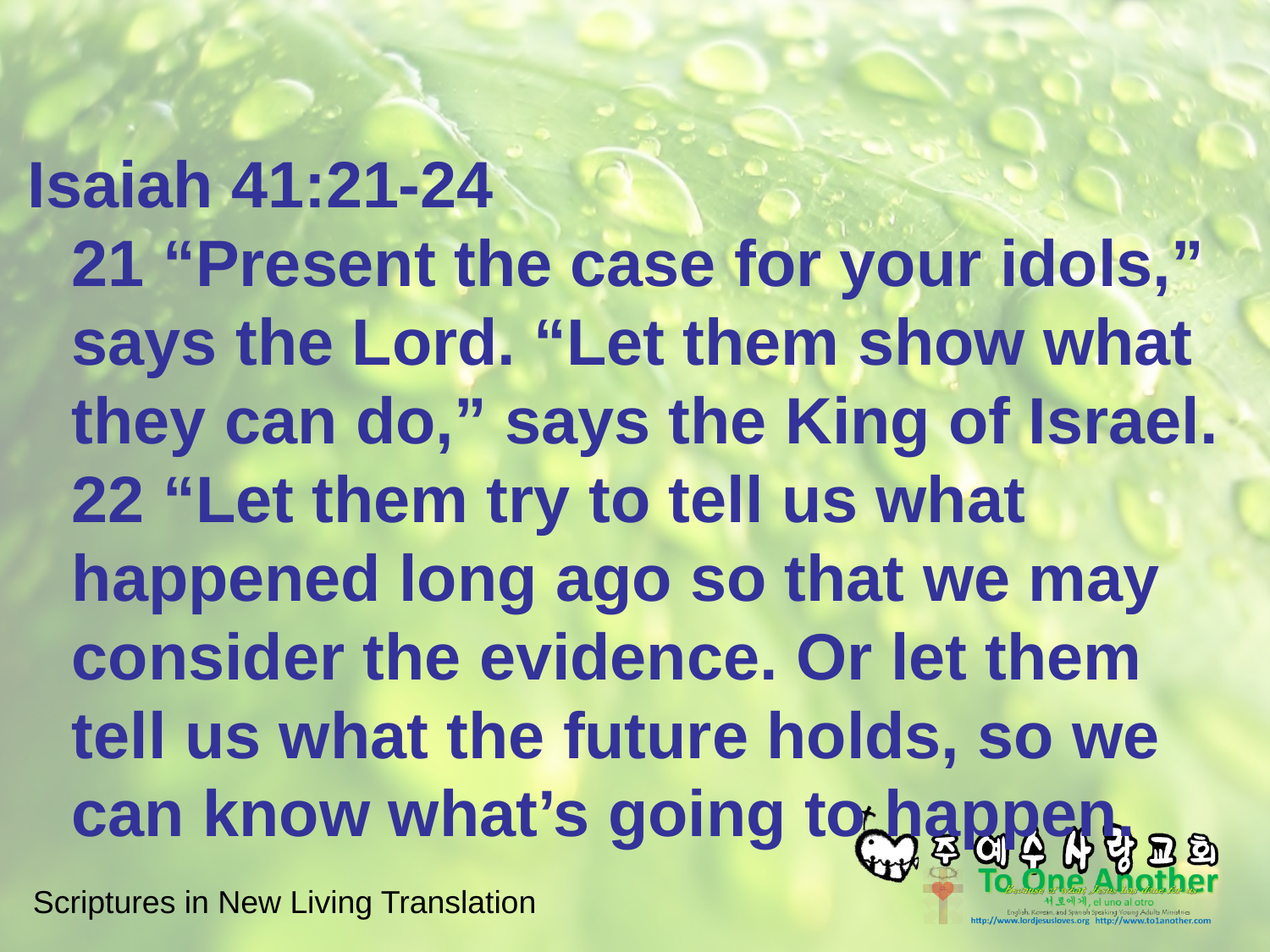

#
Isaiah 41:21-24
21 “Present the case for your idols,” says the Lord. “Let them show what they can do,” says the King of Israel. 22 “Let them try to tell us what happened long ago so that we may consider the evidence. Or let them tell us what the future holds, so we can know what’s going to happen.